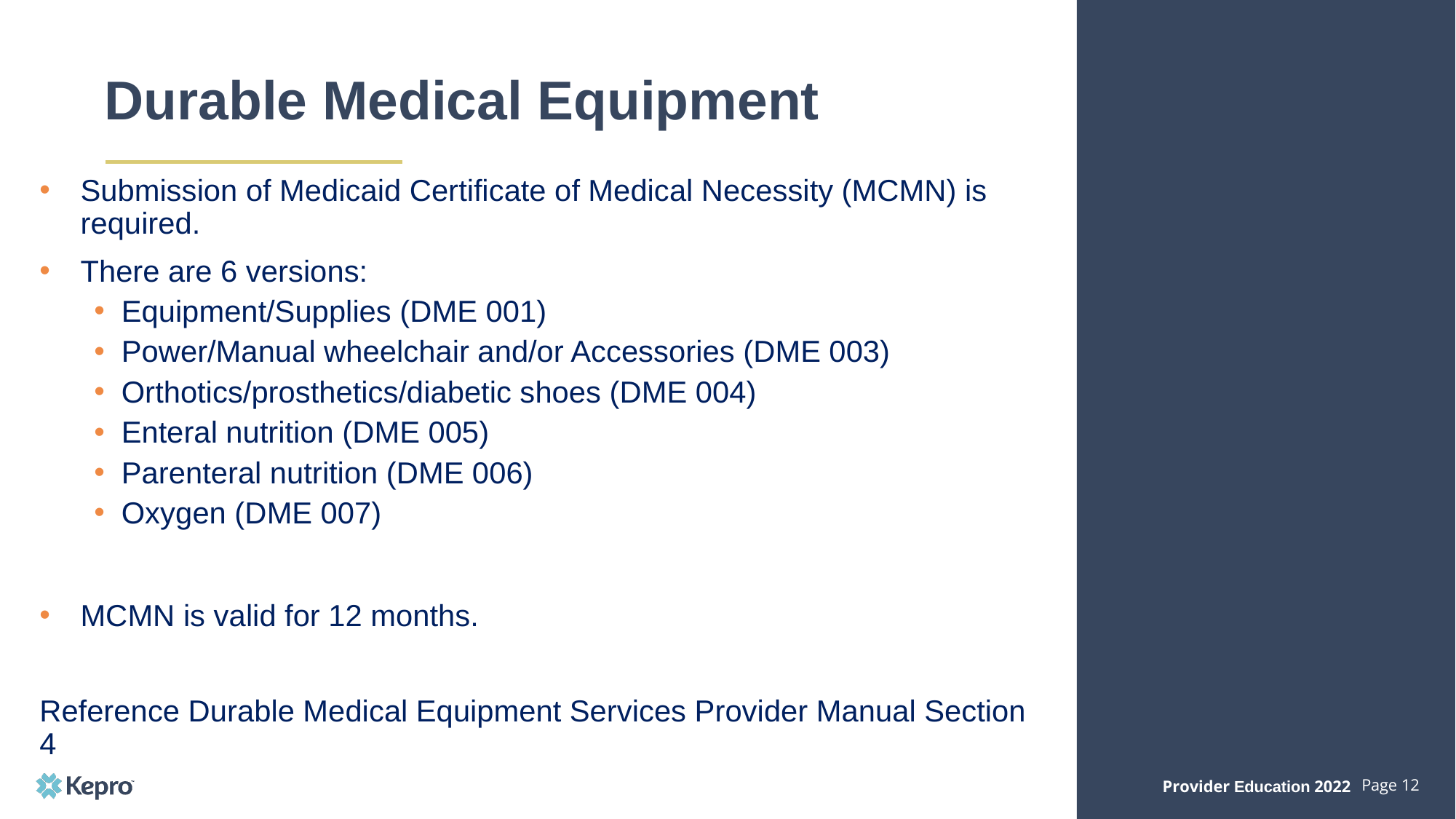

# Durable Medical Equipment
Submission of Medicaid Certificate of Medical Necessity (MCMN) is required.
There are 6 versions:
Equipment/Supplies (DME 001)
Power/Manual wheelchair and/or Accessories (DME 003)
Orthotics/prosthetics/diabetic shoes (DME 004)
Enteral nutrition (DME 005)
Parenteral nutrition (DME 006)
Oxygen (DME 007)

MCMN is valid for 12 months.

Reference Durable Medical Equipment Services Provider Manual Section 4

Provider Education 2022
Page 12